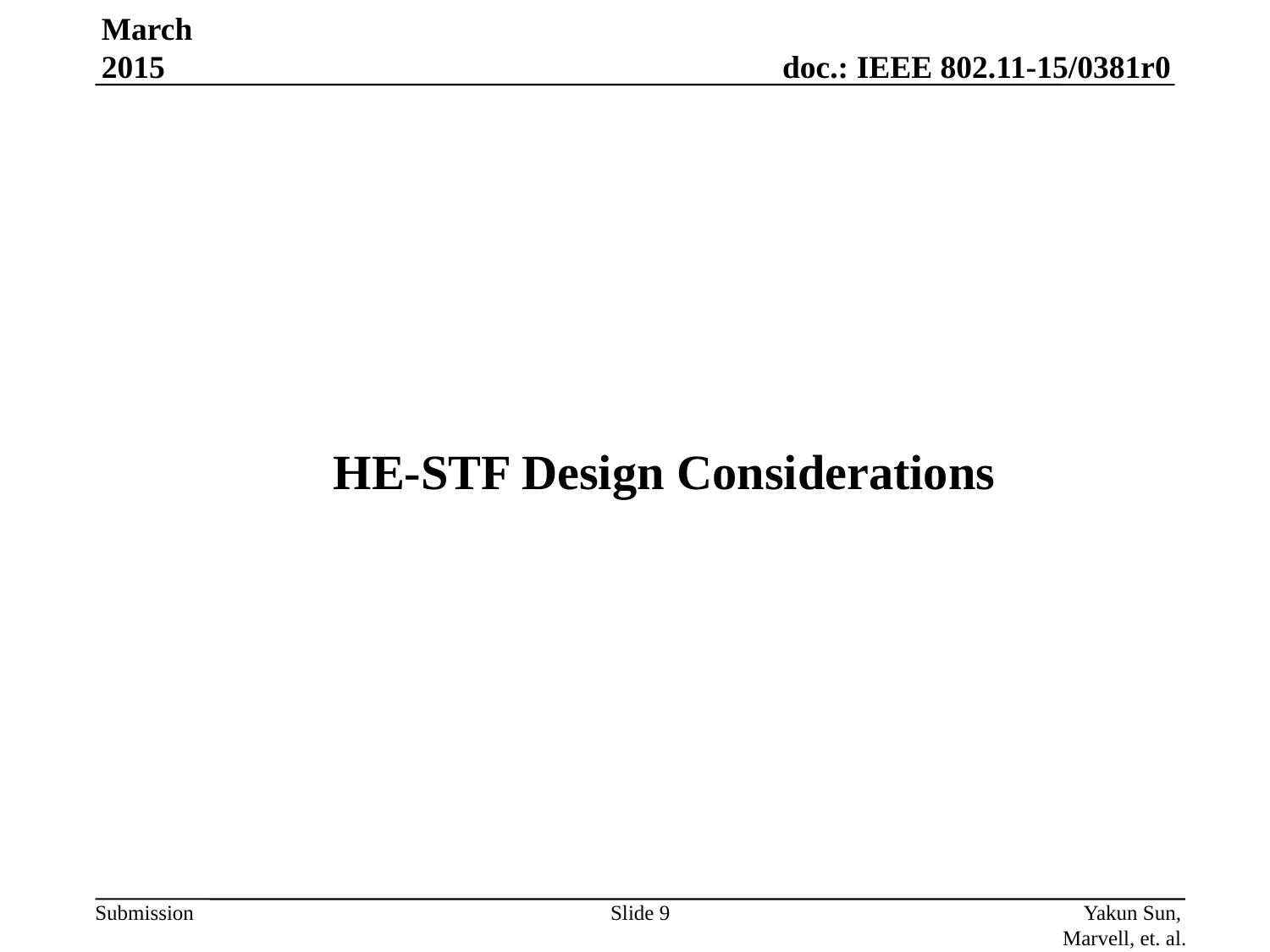

March 2015
HE-STF Design Considerations
Slide 9
Yakun Sun,  Marvell, et. al.